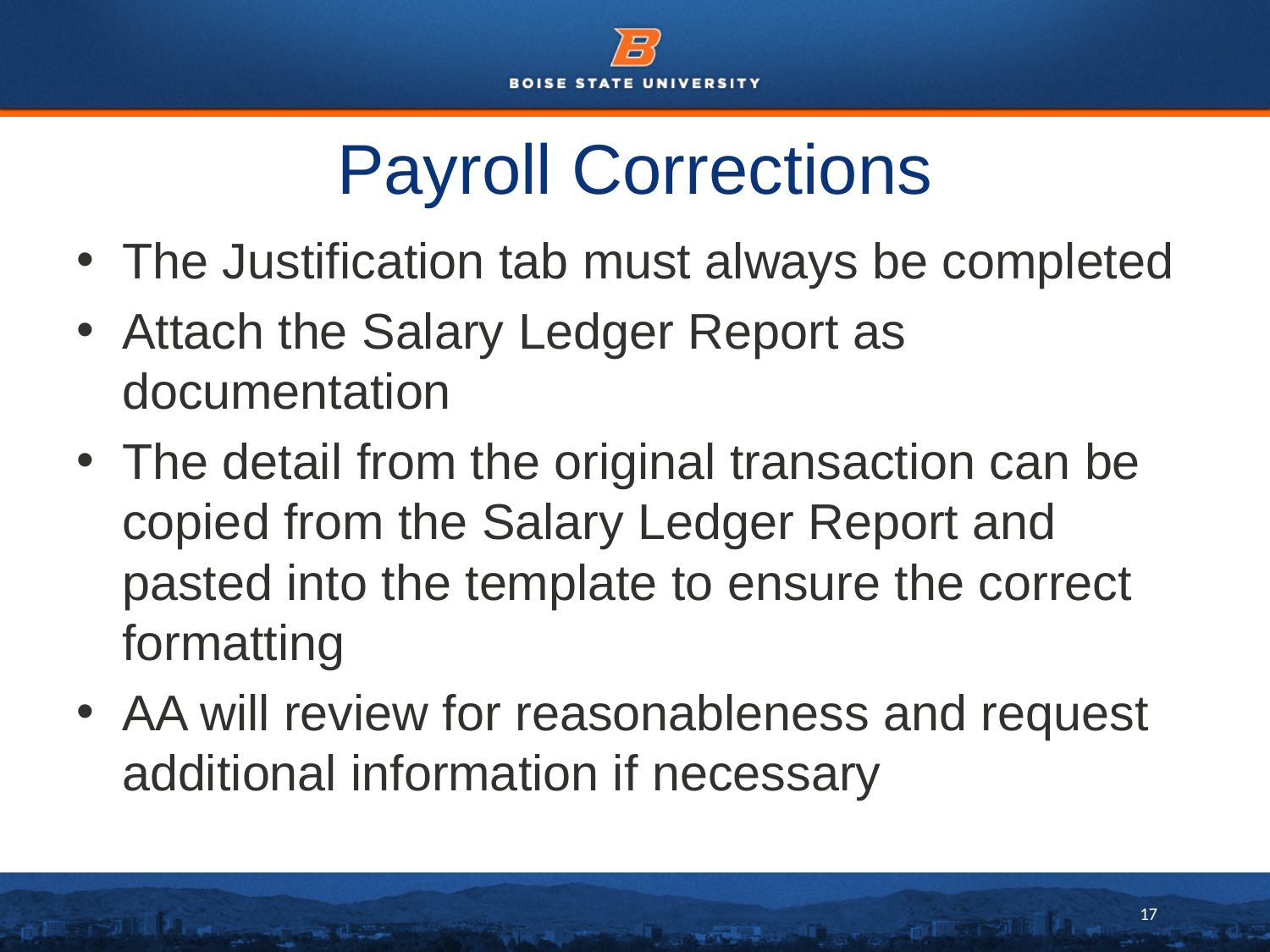

# Payroll Corrections
The Justification tab must always be completed
Attach the Salary Ledger Report as documentation
The detail from the original transaction can be copied from the Salary Ledger Report and pasted into the template to ensure the correct formatting
AA will review for reasonableness and request additional information if necessary